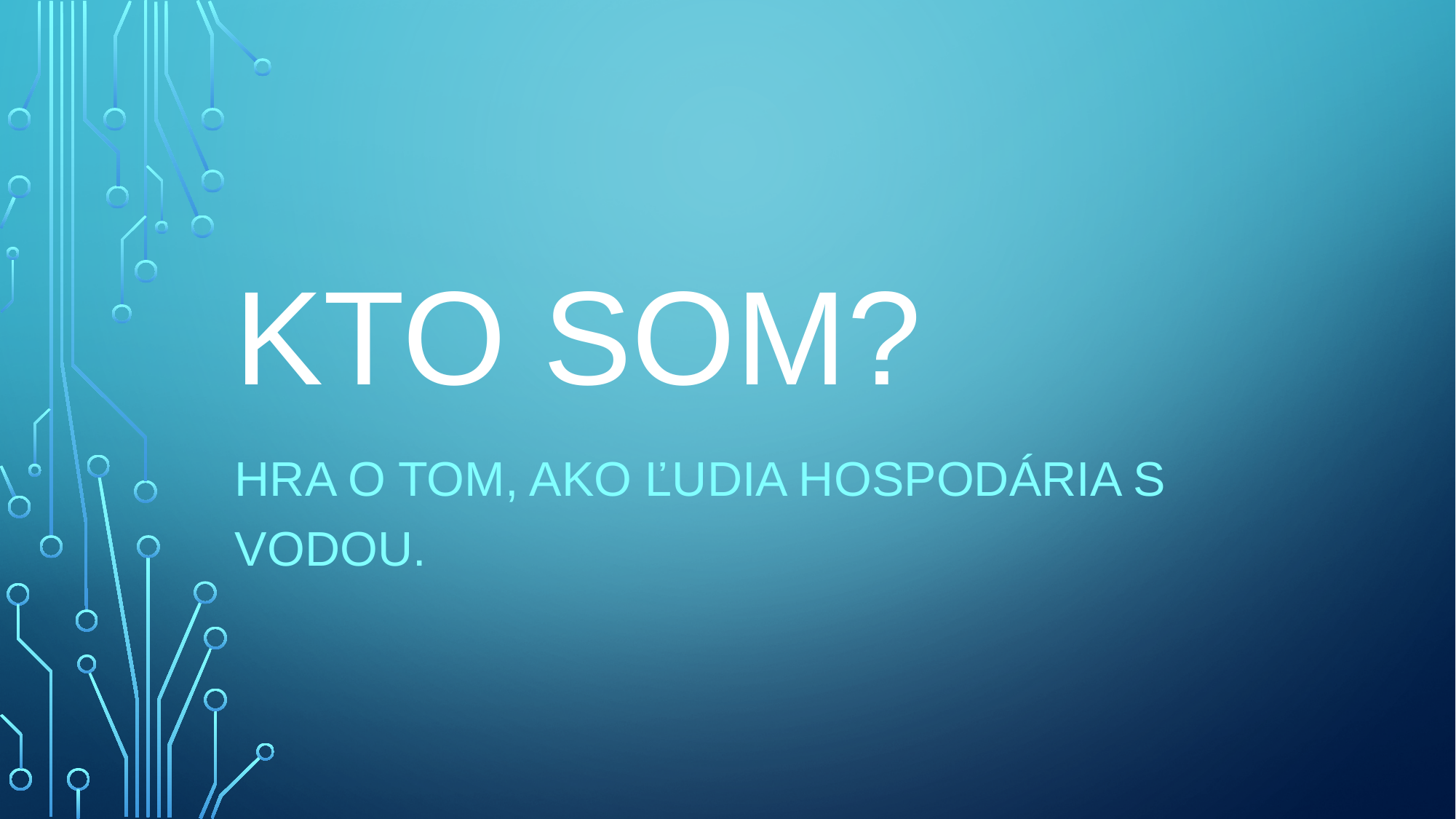

# Kto som?
Hra o tom, ako ľudia hospodária s vodou.